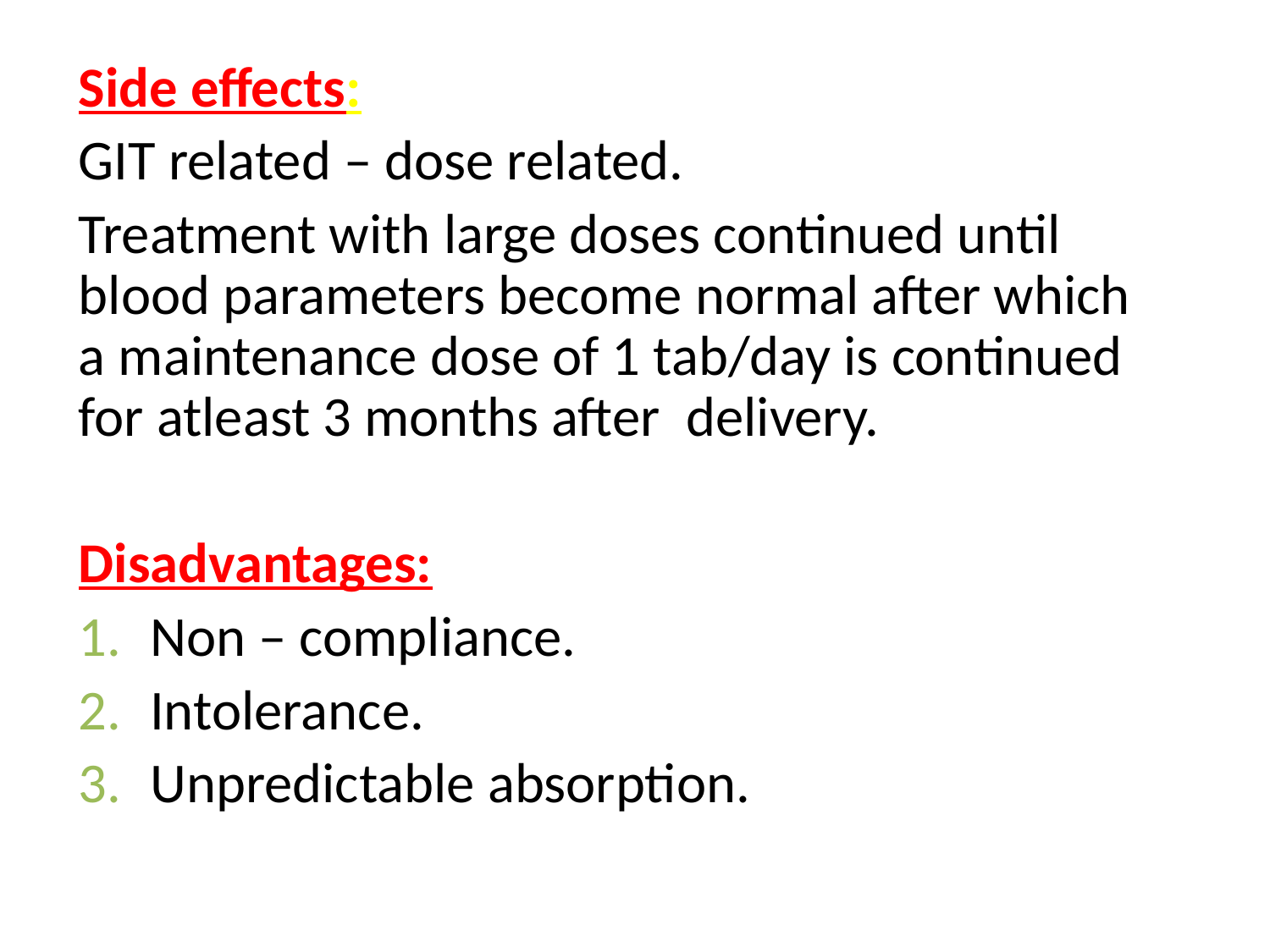

Side effects:
GIT related – dose related.
Treatment with large doses continued until blood parameters become normal after which a maintenance dose of 1 tab/day is continued for atleast 3 months after  delivery.

Disadvantages:
Non – compliance.
Intolerance.
Unpredictable absorption.